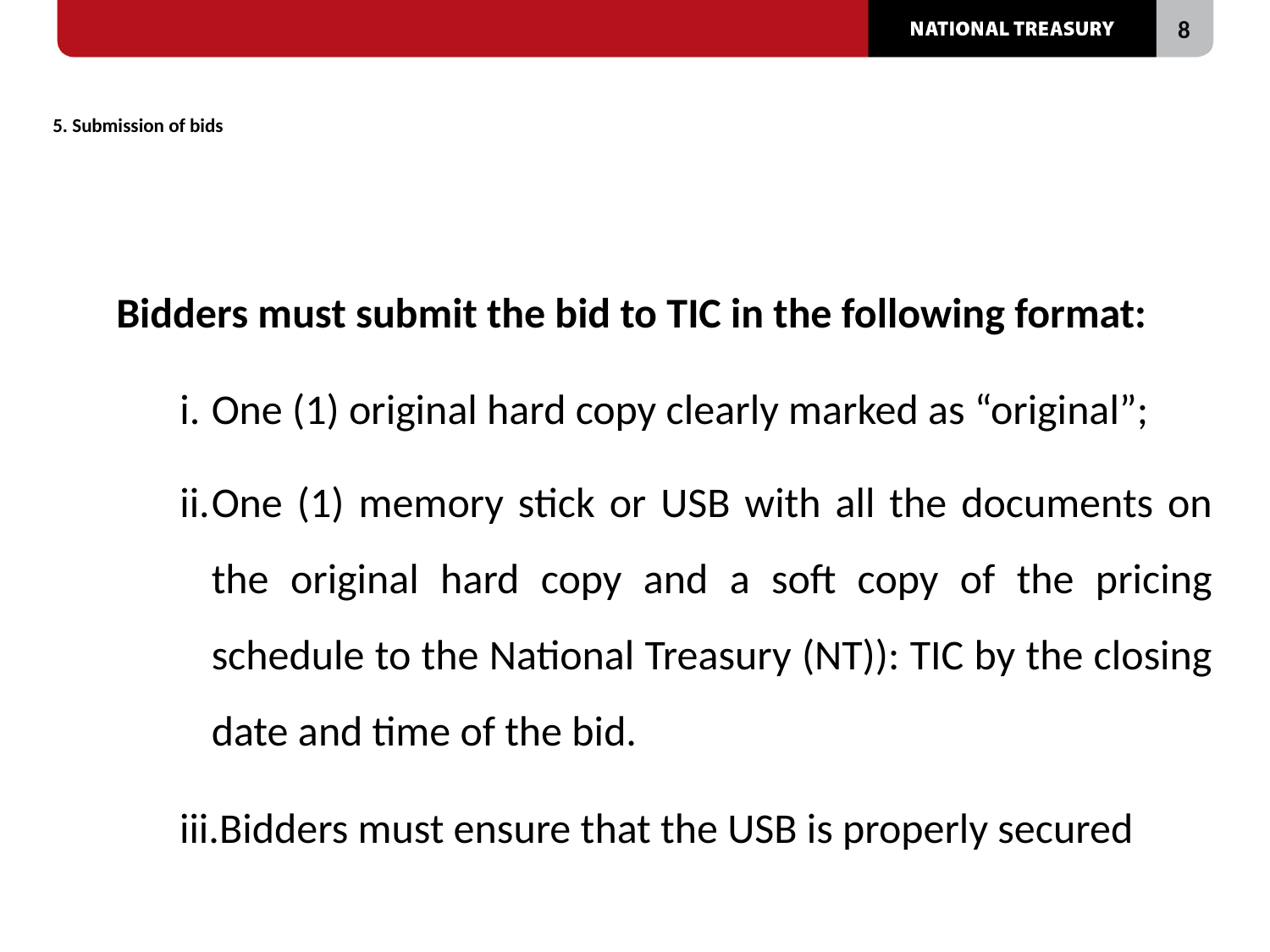

# 5. Submission of bids
Bidders must submit the bid to TIC in the following format:
One (1) original hard copy clearly marked as “original”;
One (1) memory stick or USB with all the documents on the original hard copy and a soft copy of the pricing schedule to the National Treasury (NT)): TIC by the closing date and time of the bid.
Bidders must ensure that the USB is properly secured